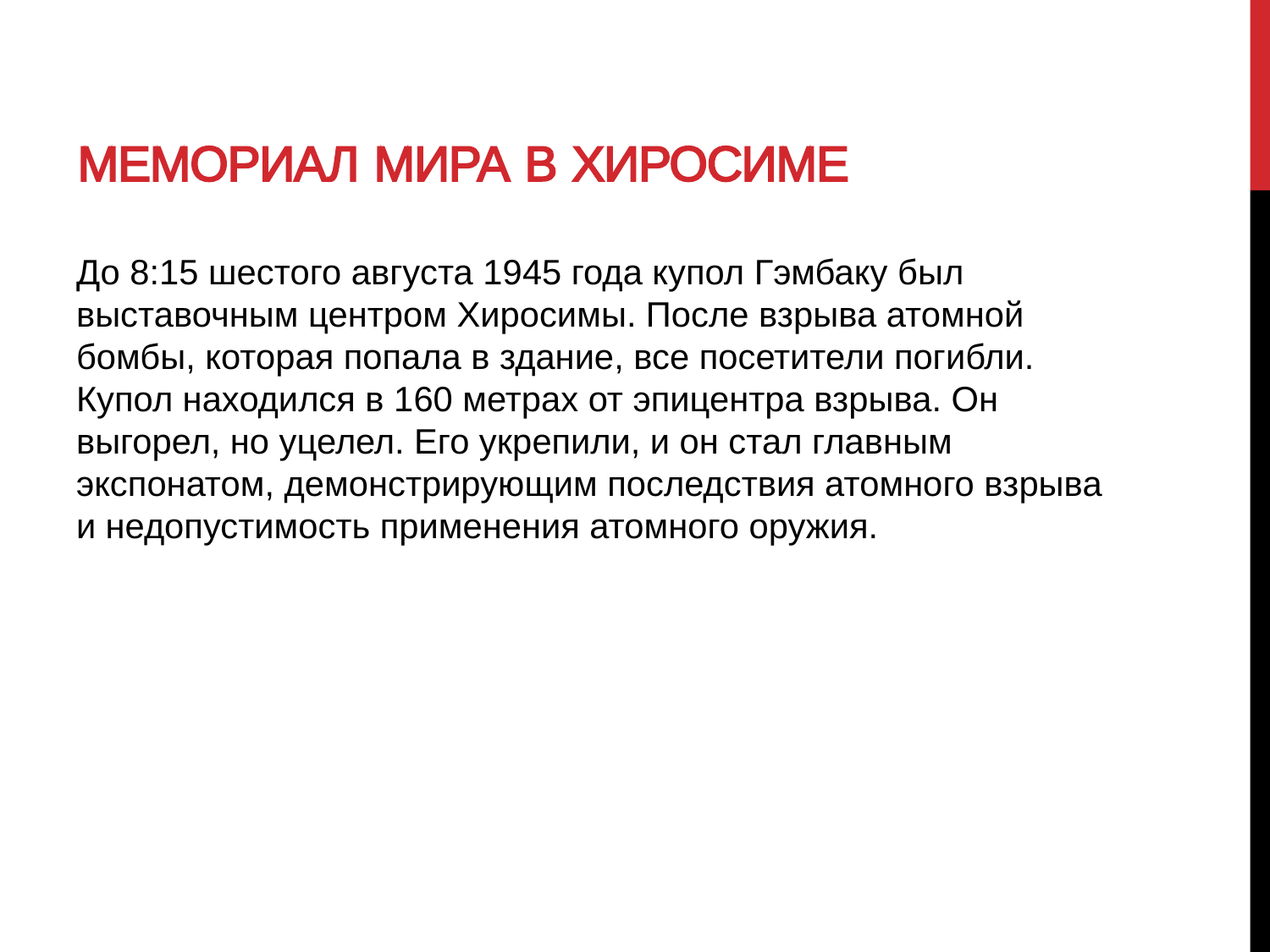

# Мемориал мира в Хиросиме
До 8:15 шестого августа 1945 года купол Гэмбаку был выставочным центром Хиросимы. После взрыва атомной бомбы, которая попала в здание, все посетители погибли. Купол находился в 160 метрах от эпицентра взрыва. Он выгорел, но уцелел. Его укрепили, и он стал главным экспонатом, демонстрирующим последствия атомного взрыва и недопустимость применения атомного оружия.